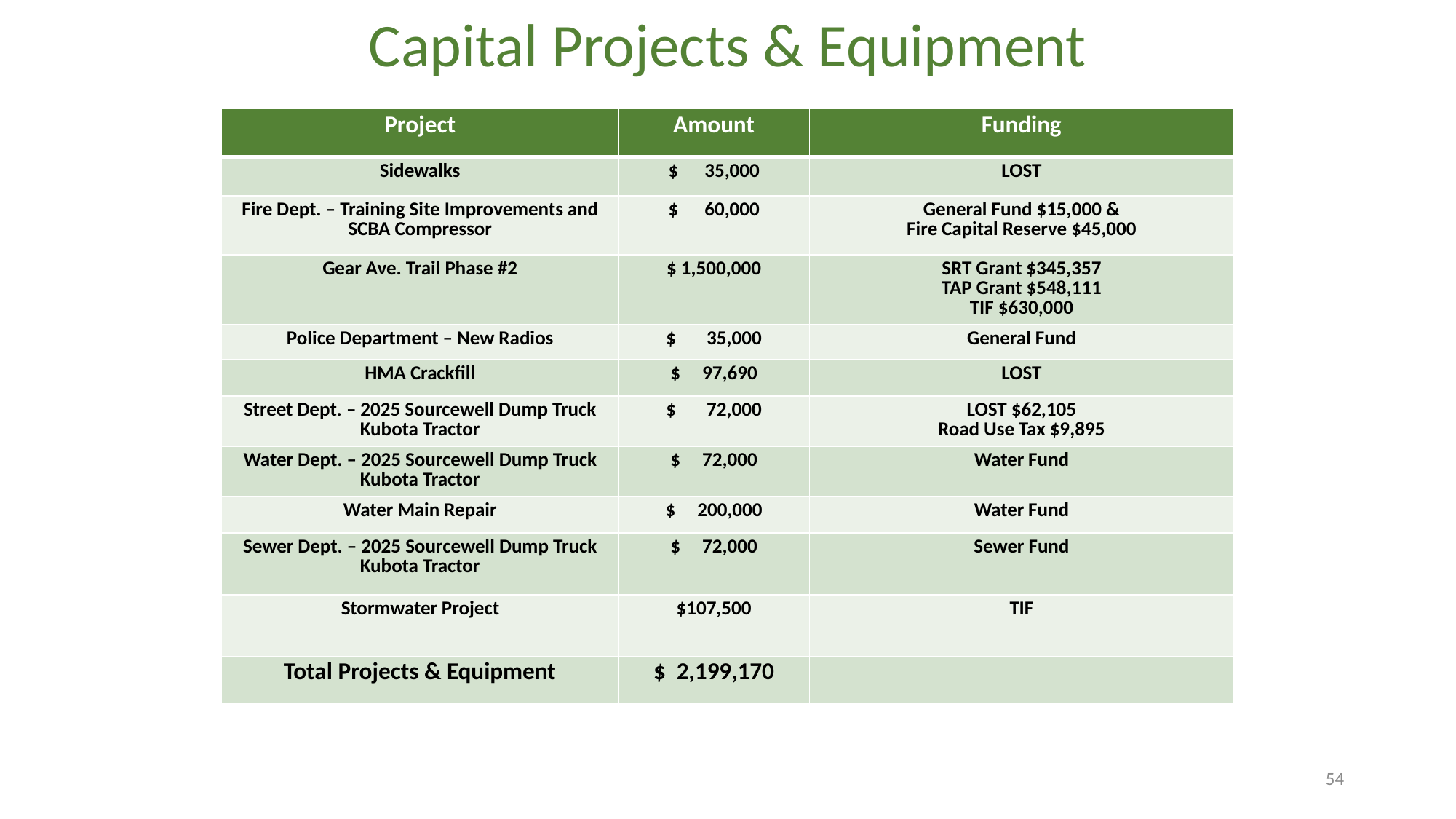

# Capital Projects & Equipment
| Project | Amount | Funding |
| --- | --- | --- |
| Sidewalks | $ 35,000 | LOST |
| Fire Dept. – Training Site Improvements and SCBA Compressor | $ 60,000 | General Fund $15,000 & Fire Capital Reserve $45,000 |
| Gear Ave. Trail Phase #2 | $ 1,500,000 | SRT Grant $345,357 TAP Grant $548,111 TIF $630,000 |
| Police Department – New Radios | $ 35,000 | General Fund |
| HMA Crackfill | $ 97,690 | LOST |
| Street Dept. – 2025 Sourcewell Dump Truck Kubota Tractor | $ 72,000 | LOST $62,105 Road Use Tax $9,895 |
| Water Dept. – 2025 Sourcewell Dump Truck Kubota Tractor | $ 72,000 | Water Fund |
| Water Main Repair | $ 200,000 | Water Fund |
| Sewer Dept. – 2025 Sourcewell Dump Truck Kubota Tractor | $ 72,000 | Sewer Fund |
| Stormwater Project | $107,500 | TIF |
| Total Projects & Equipment | $ 2,199,170 |  |
54